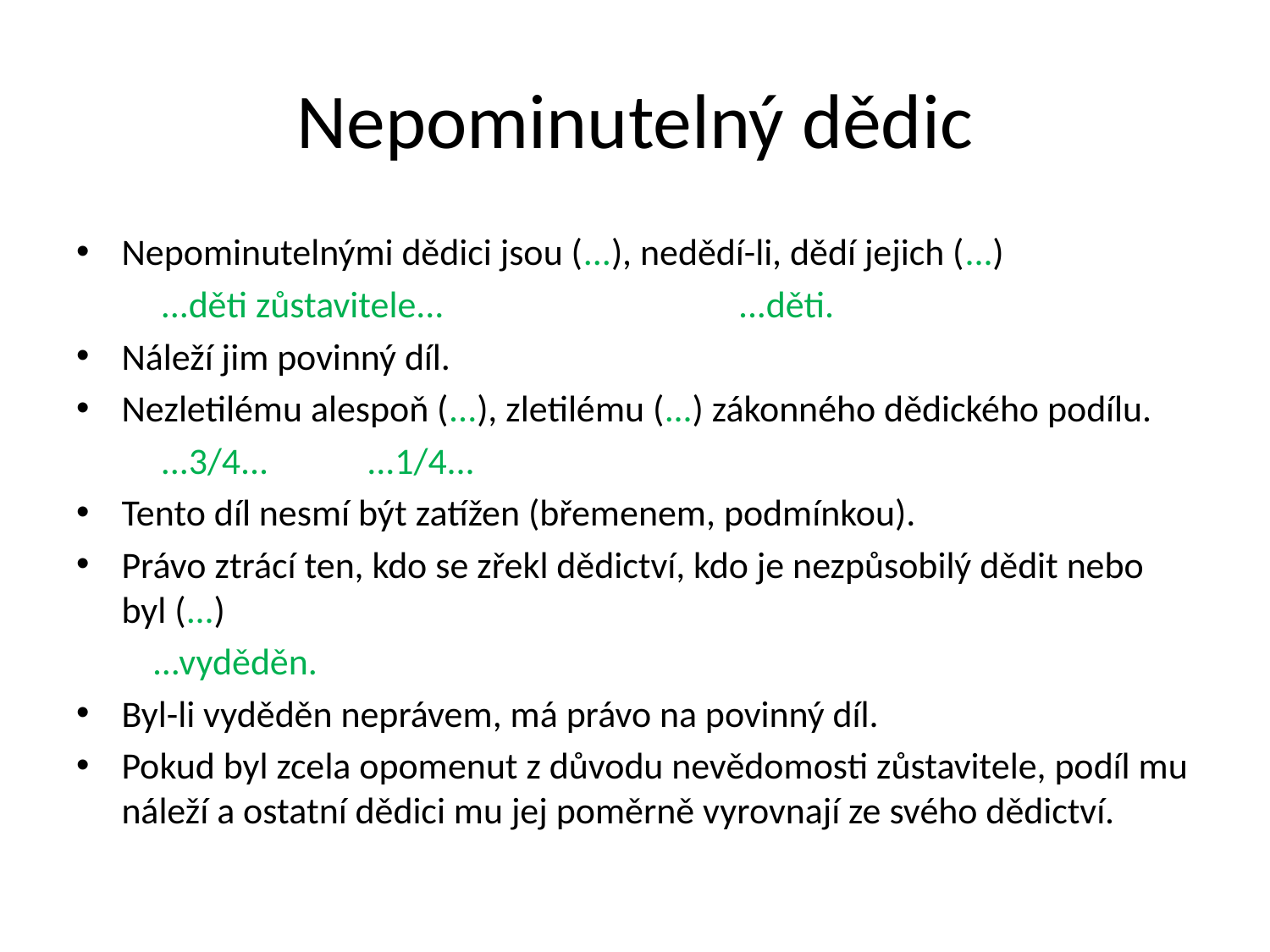

# Nepominutelný dědic
Nepominutelnými dědici jsou (...), nedědí-li, dědí jejich (...)
          ...děti zůstavitele...                                   ...děti.
Náleží jim povinný díl.
Nezletilému alespoň (...), zletilému (...) zákonného dědického podílu.
          ...3/4...			        ...1/4...
Tento díl nesmí být zatížen (břemenem, podmínkou).
Právo ztrácí ten, kdo se zřekl dědictví, kdo je nezpůsobilý dědit nebo byl (...)
         ...vyděděn.
Byl-li vyděděn neprávem, má právo na povinný díl.
Pokud byl zcela opomenut z důvodu nevědomosti zůstavitele, podíl mu náleží a ostatní dědici mu jej poměrně vyrovnají ze svého dědictví.